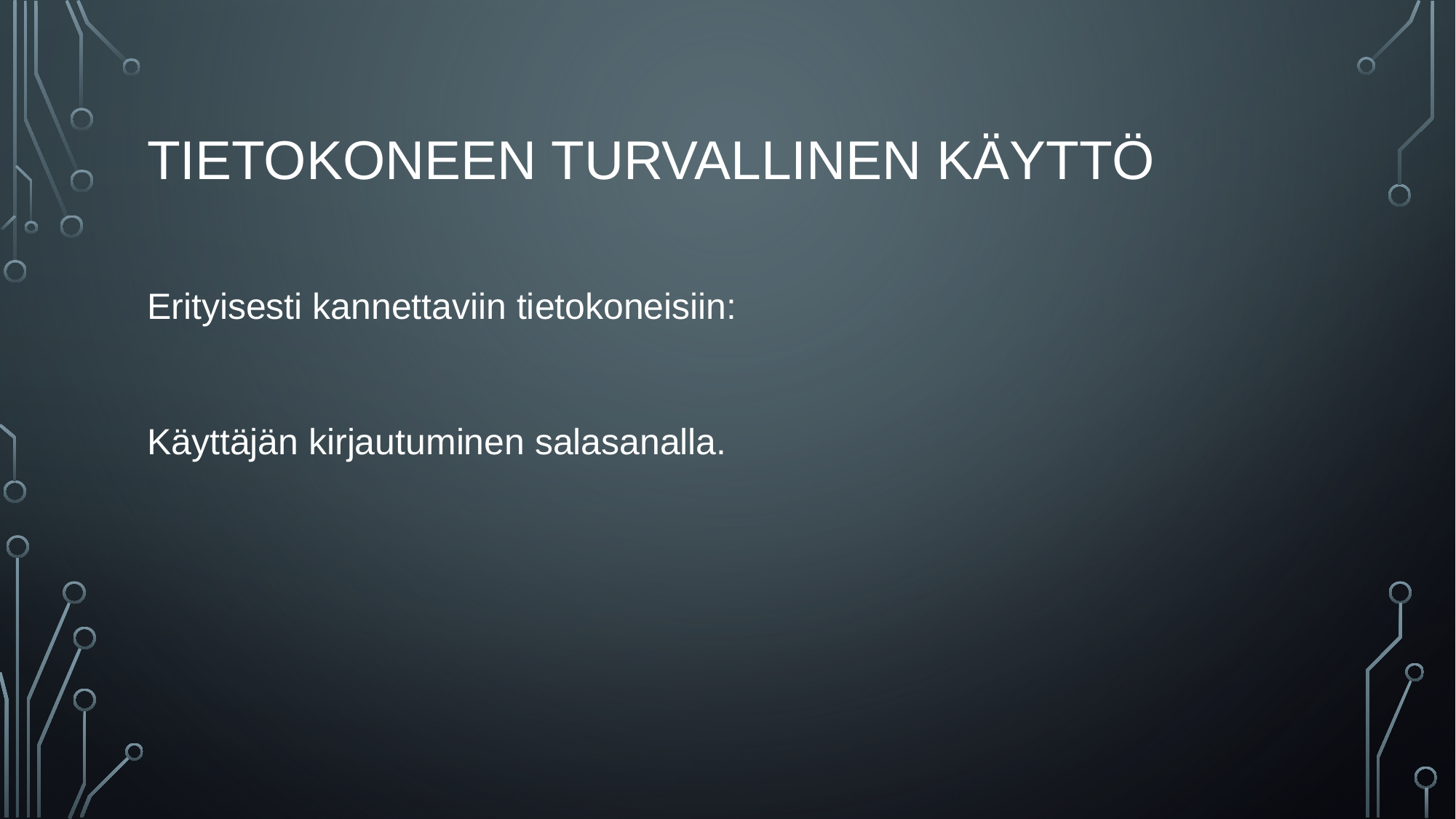

# Tietokoneen turvallinen käyttö
Erityisesti kannettaviin tietokoneisiin:

Käyttäjän kirjautuminen salasanalla.